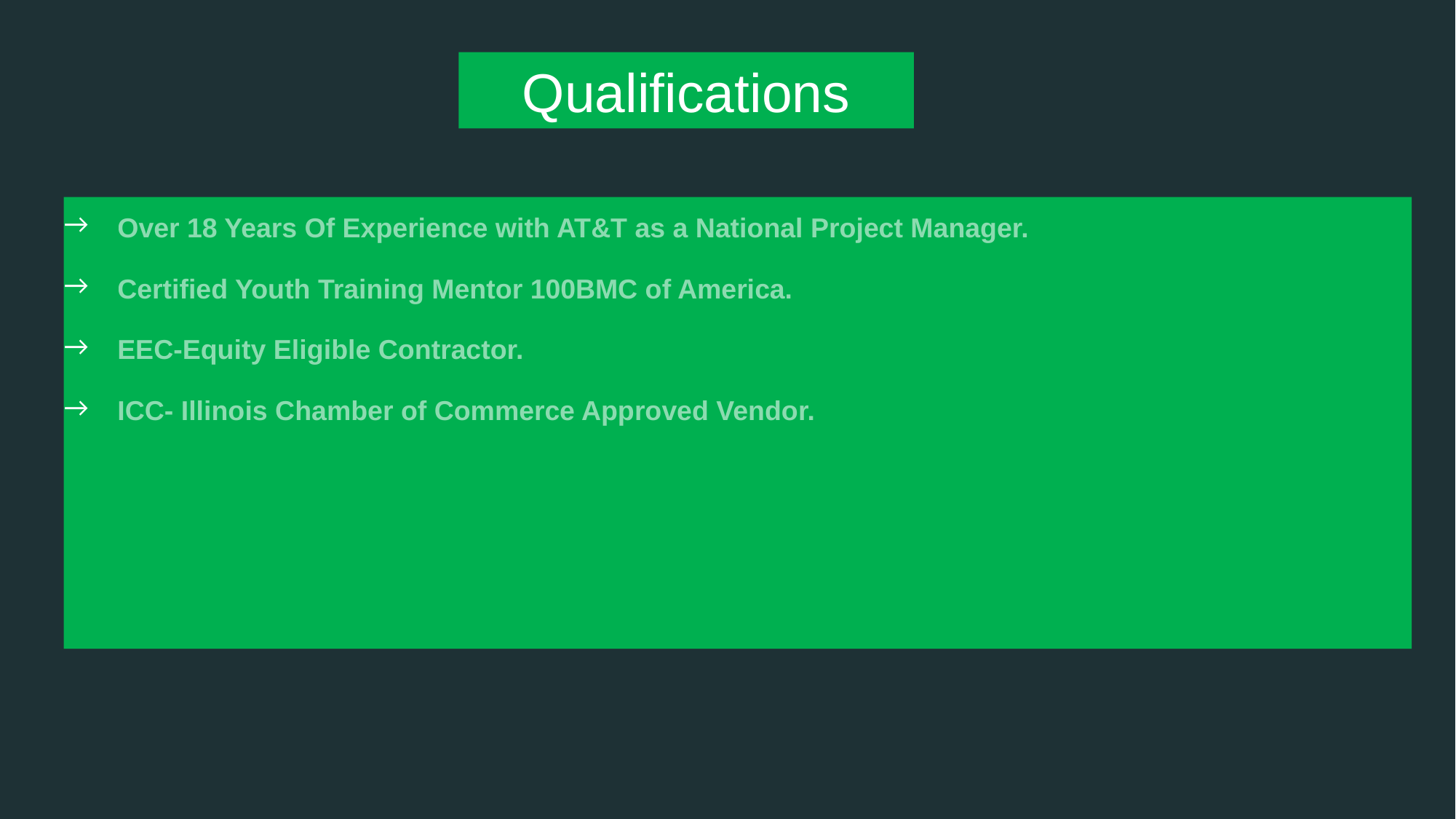

Qualifications
Over 18 Years Of Experience with AT&T as a National Project Manager.
Certified Youth Training Mentor 100BMC of America.
EEC-Equity Eligible Contractor.
ICC- Illinois Chamber of Commerce Approved Vendor.